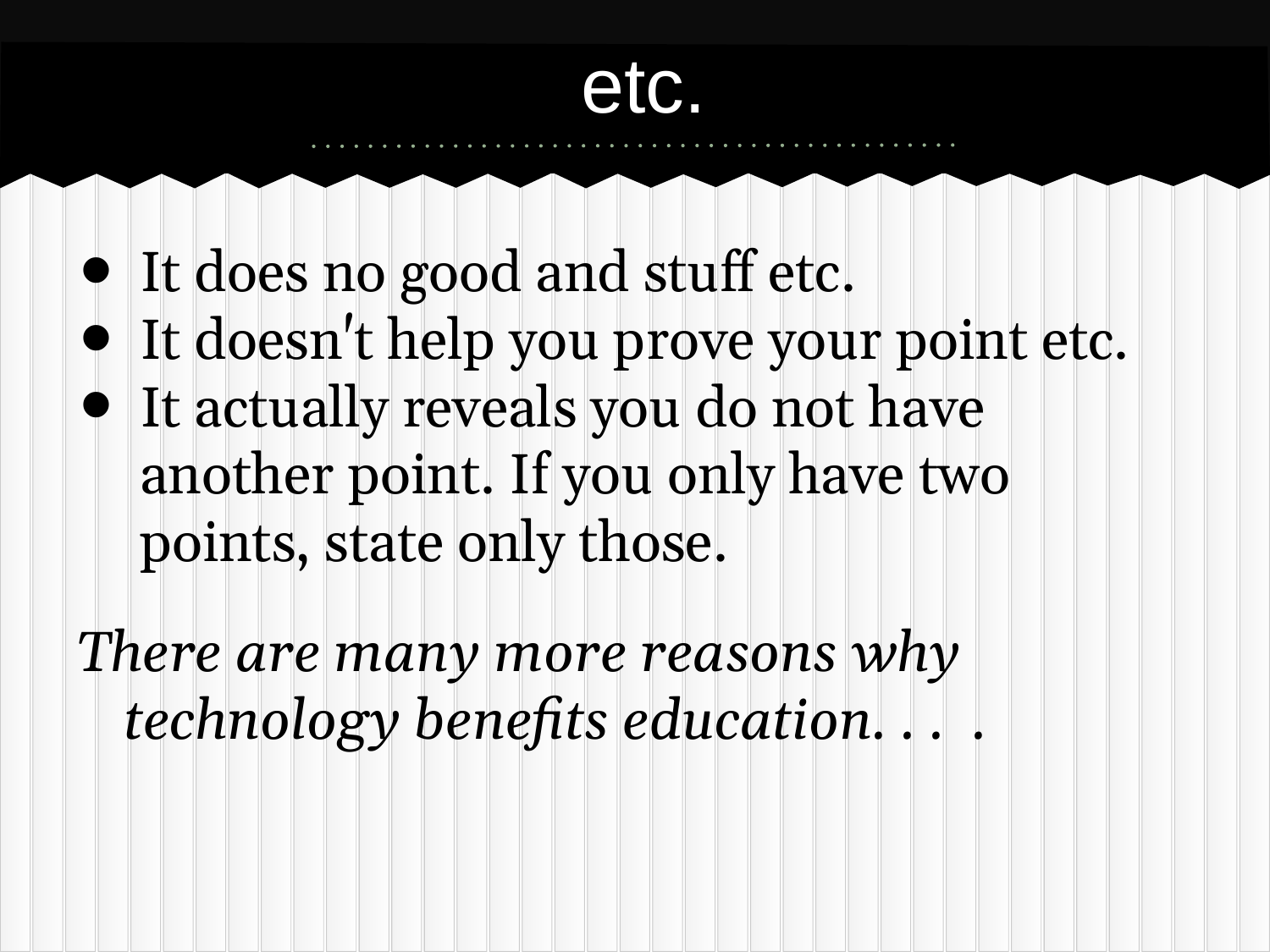

# etc.
It does no good and stuff etc.
It doesn't help you prove your point etc.
It actually reveals you do not have another point. If you only have two points, state only those.

There are many more reasons why technology benefits education. . .  .